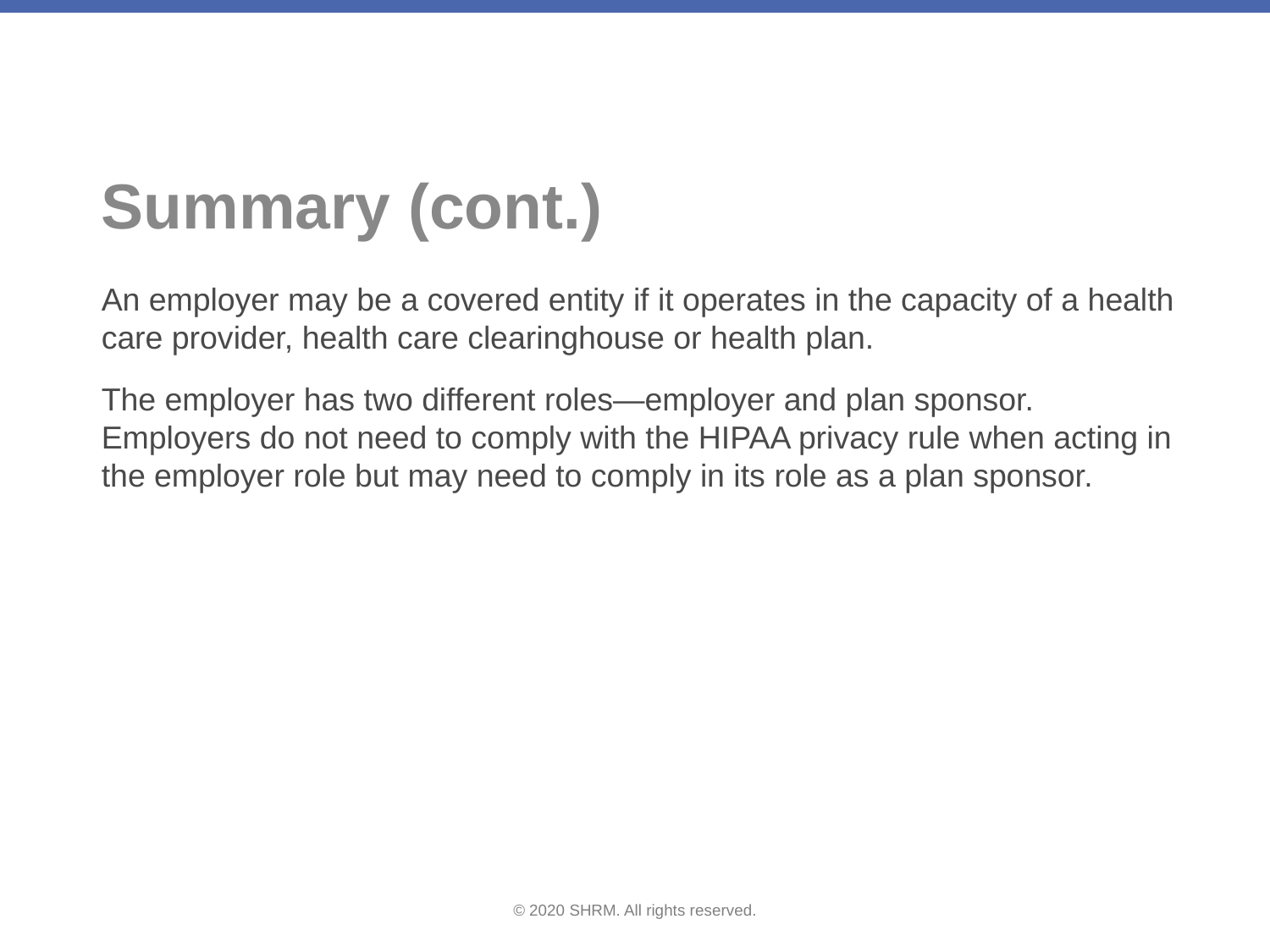

# Summary (cont.)
An employer may be a covered entity if it operates in the capacity of a health care provider, health care clearinghouse or health plan.
The employer has two different roles—employer and plan sponsor. Employers do not need to comply with the HIPAA privacy rule when acting in the employer role but may need to comply in its role as a plan sponsor.